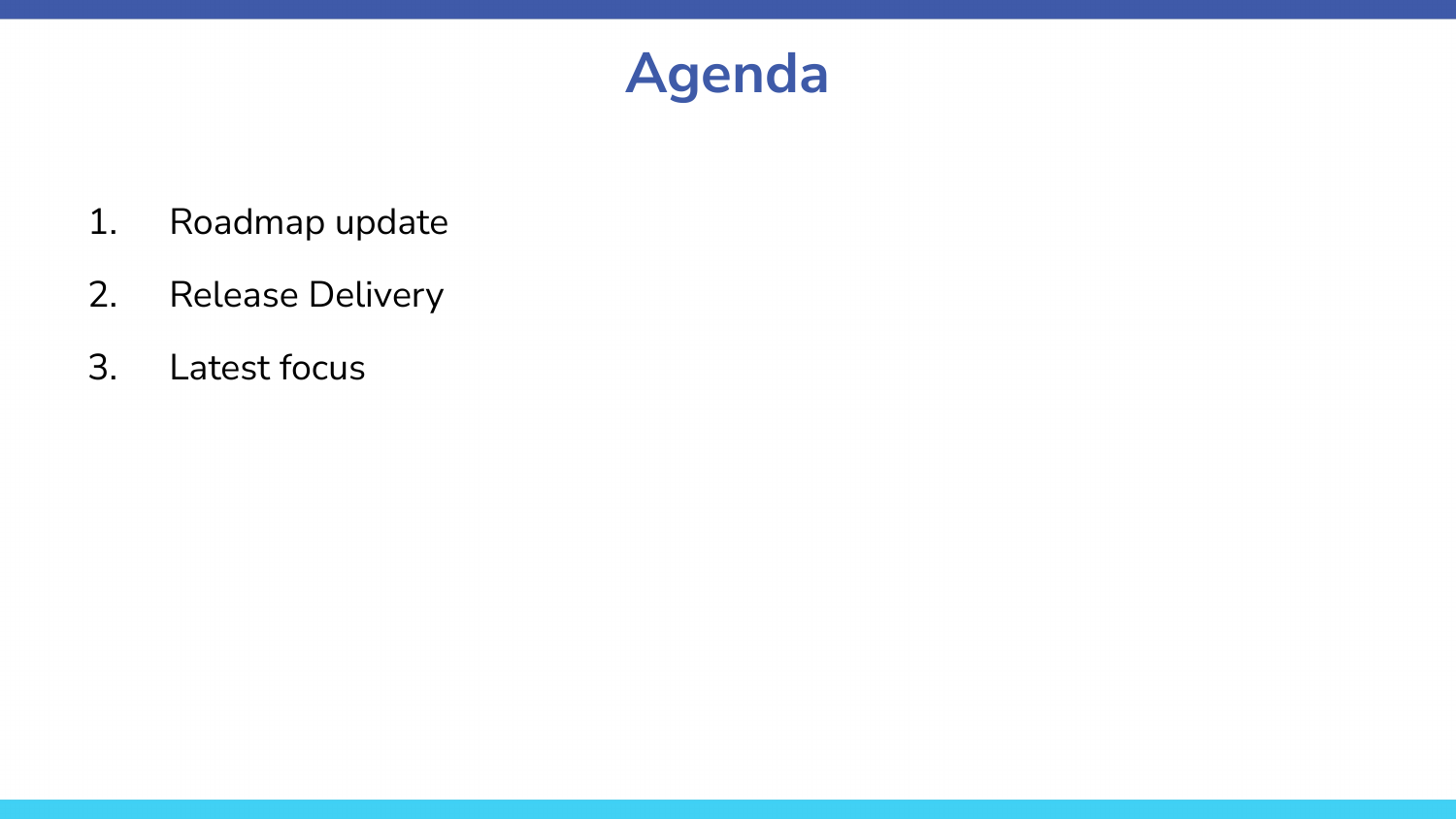

# Agenda
Roadmap update
Release Delivery
Latest focus